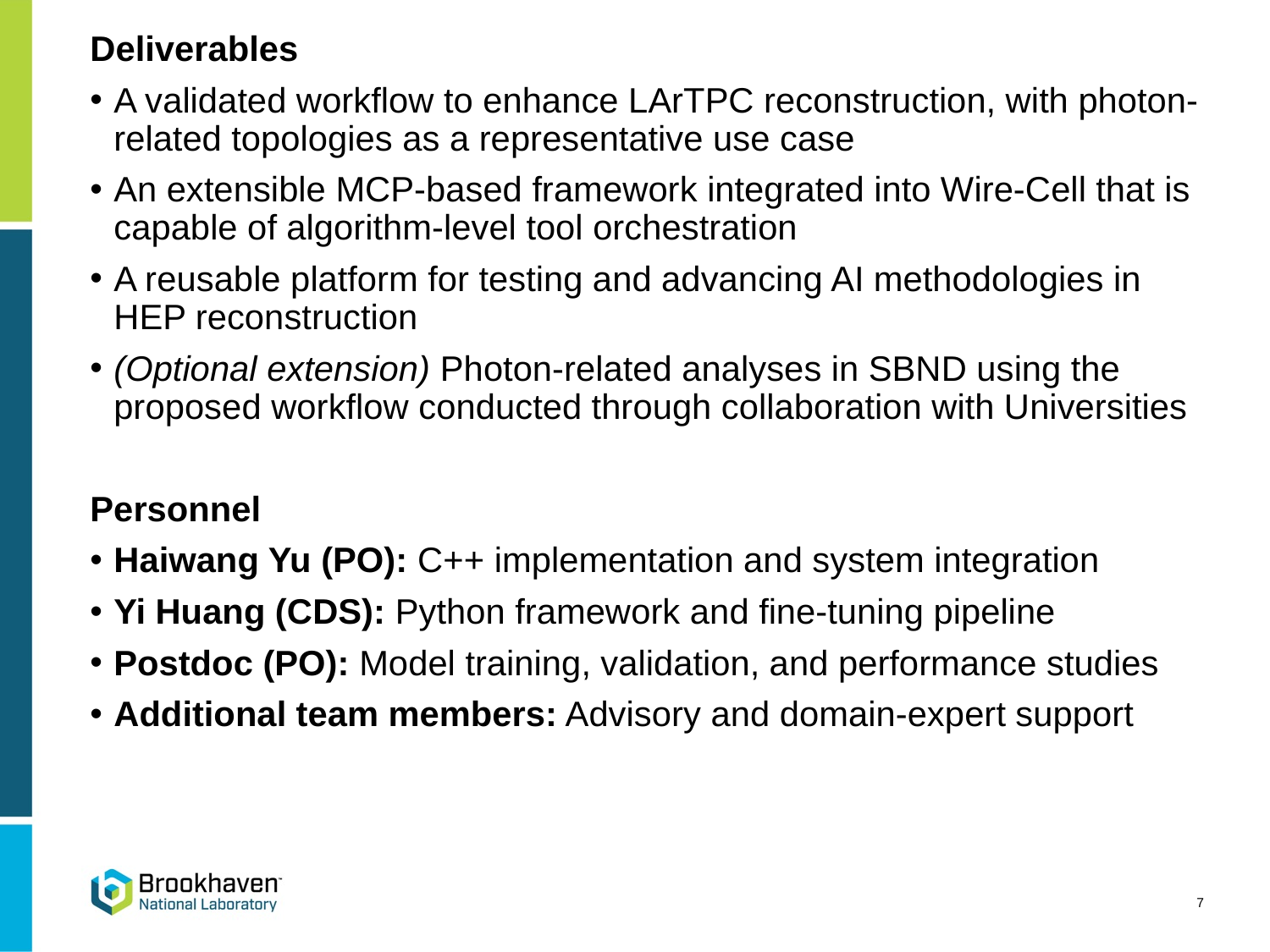

Deliverables
A validated workflow to enhance LArTPC reconstruction, with photon-related topologies as a representative use case
An extensible MCP-based framework integrated into Wire-Cell that is capable of algorithm-level tool orchestration
A reusable platform for testing and advancing AI methodologies in HEP reconstruction
(Optional extension) Photon-related analyses in SBND using the proposed workflow conducted through collaboration with Universities

Personnel
Haiwang Yu (PO): C++ implementation and system integration
Yi Huang (CDS): Python framework and fine-tuning pipeline
Postdoc (PO): Model training, validation, and performance studies
Additional team members: Advisory and domain-expert support
7